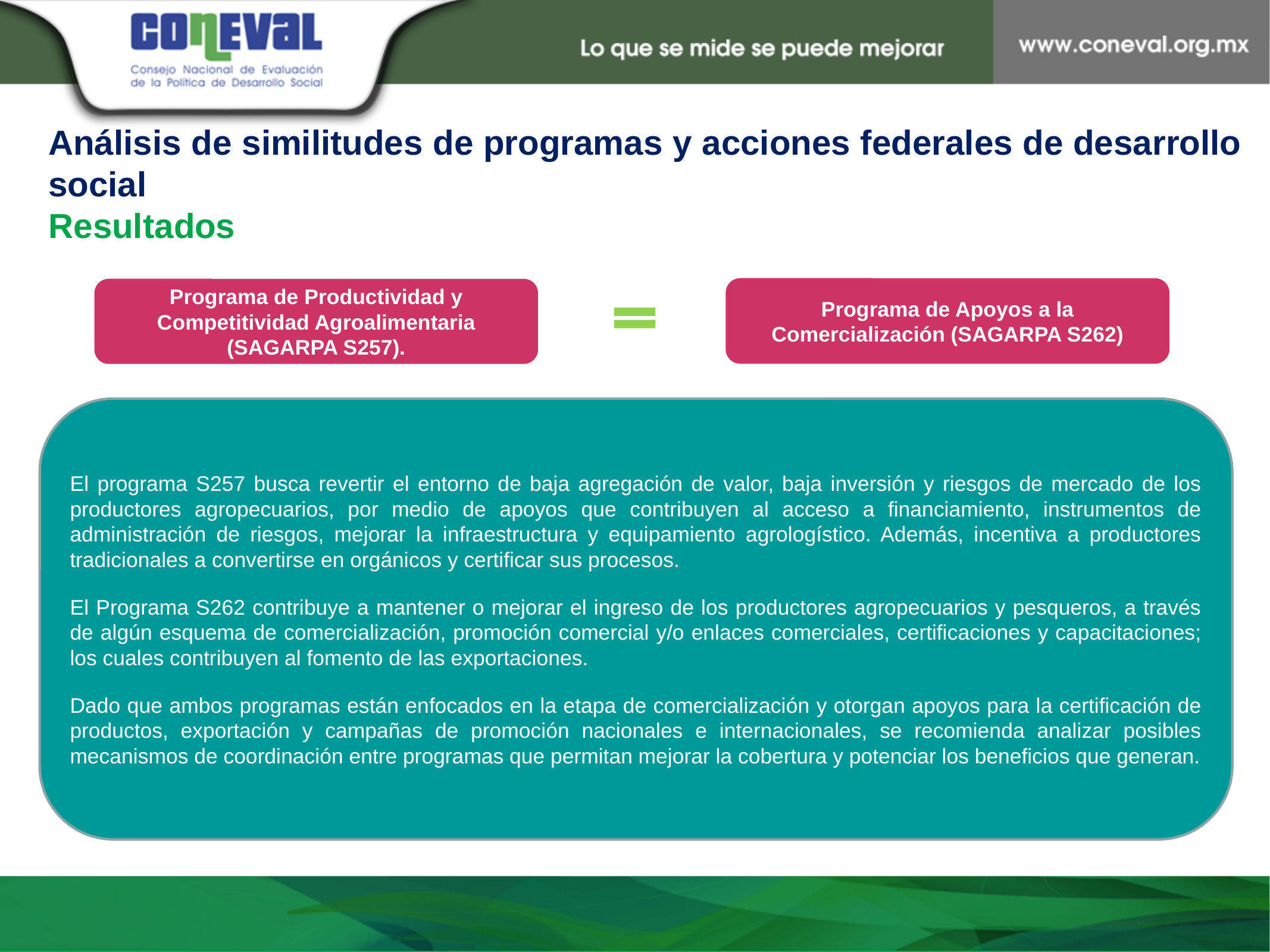

Análisis de similitudes de programas y acciones federales de desarrollo social
Resultados
Nota / píe de página
Programa de Apoyos a la Comercialización (SAGARPA S262)
Programa de Productividad y Competitividad Agroalimentaria (SAGARPA S257).

El programa S257 busca revertir el entorno de baja agregación de valor, baja inversión y riesgos de mercado de los productores agropecuarios, por medio de apoyos que contribuyen al acceso a financiamiento, instrumentos de administración de riesgos, mejorar la infraestructura y equipamiento agrologístico. Además, incentiva a productores tradicionales a convertirse en orgánicos y certificar sus procesos.
El Programa S262 contribuye a mantener o mejorar el ingreso de los productores agropecuarios y pesqueros, a través de algún esquema de comercialización, promoción comercial y/o enlaces comerciales, certificaciones y capacitaciones; los cuales contribuyen al fomento de las exportaciones.
Dado que ambos programas están enfocados en la etapa de comercialización y otorgan apoyos para la certificación de productos, exportación y campañas de promoción nacionales e internacionales, se recomienda analizar posibles mecanismos de coordinación entre programas que permitan mejorar la cobertura y potenciar los beneficios que generan.